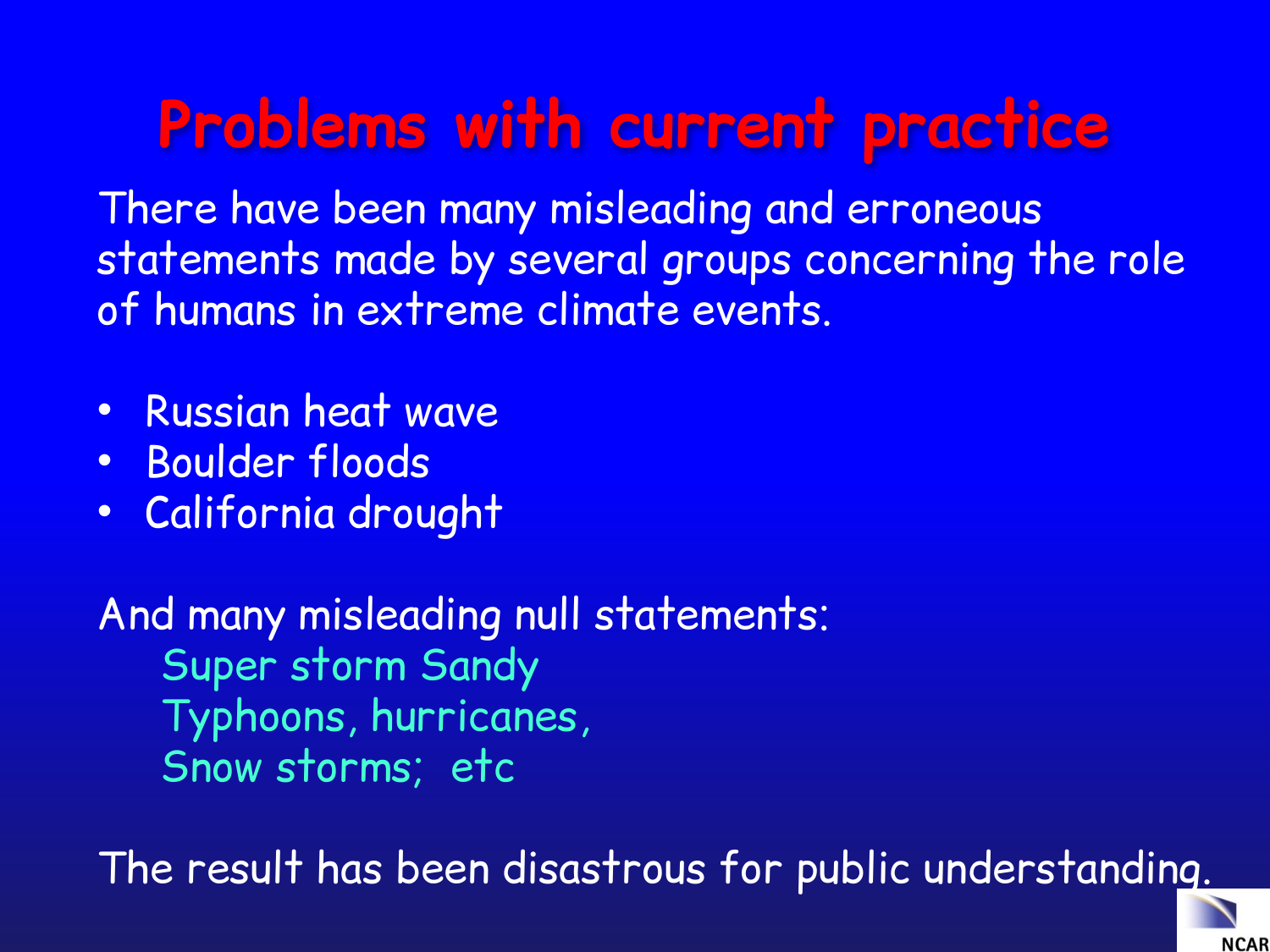

# Problems with current practice
There have been many misleading and erroneous statements made by several groups concerning the role of humans in extreme climate events.

Russian heat wave
Boulder floods
California drought

And many misleading null statements:
Super storm Sandy
Typhoons, hurricanes,
Snow storms;  etc

The result has been disastrous for public understanding.